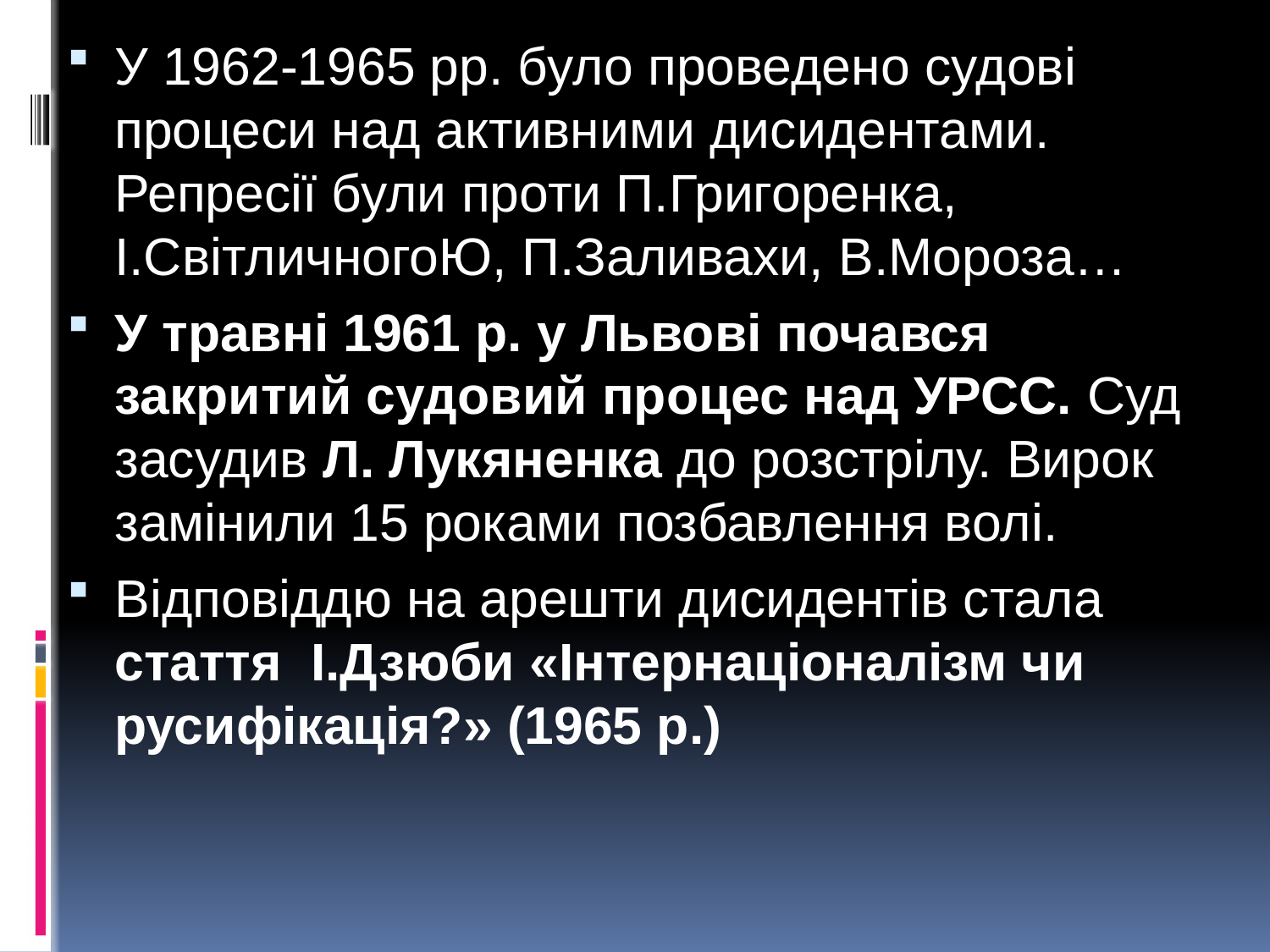

У 1962-1965 рр. було проведено судові процеси над активними дисидентами. Репресії були проти П.Григоренка, І.СвітличногоЮ, П.Заливахи, В.Мороза…
У травні 1961 р. у Львові почався закритий судовий процес над УРСС. Суд засудив Л. Лукяненка до розстрілу. Вирок замінили 15 роками позбавлення волі.
Відповіддю на арешти дисидентів стала стаття  І.Дзюби «Інтернаціоналізм чи русифікація?» (1965 р.)